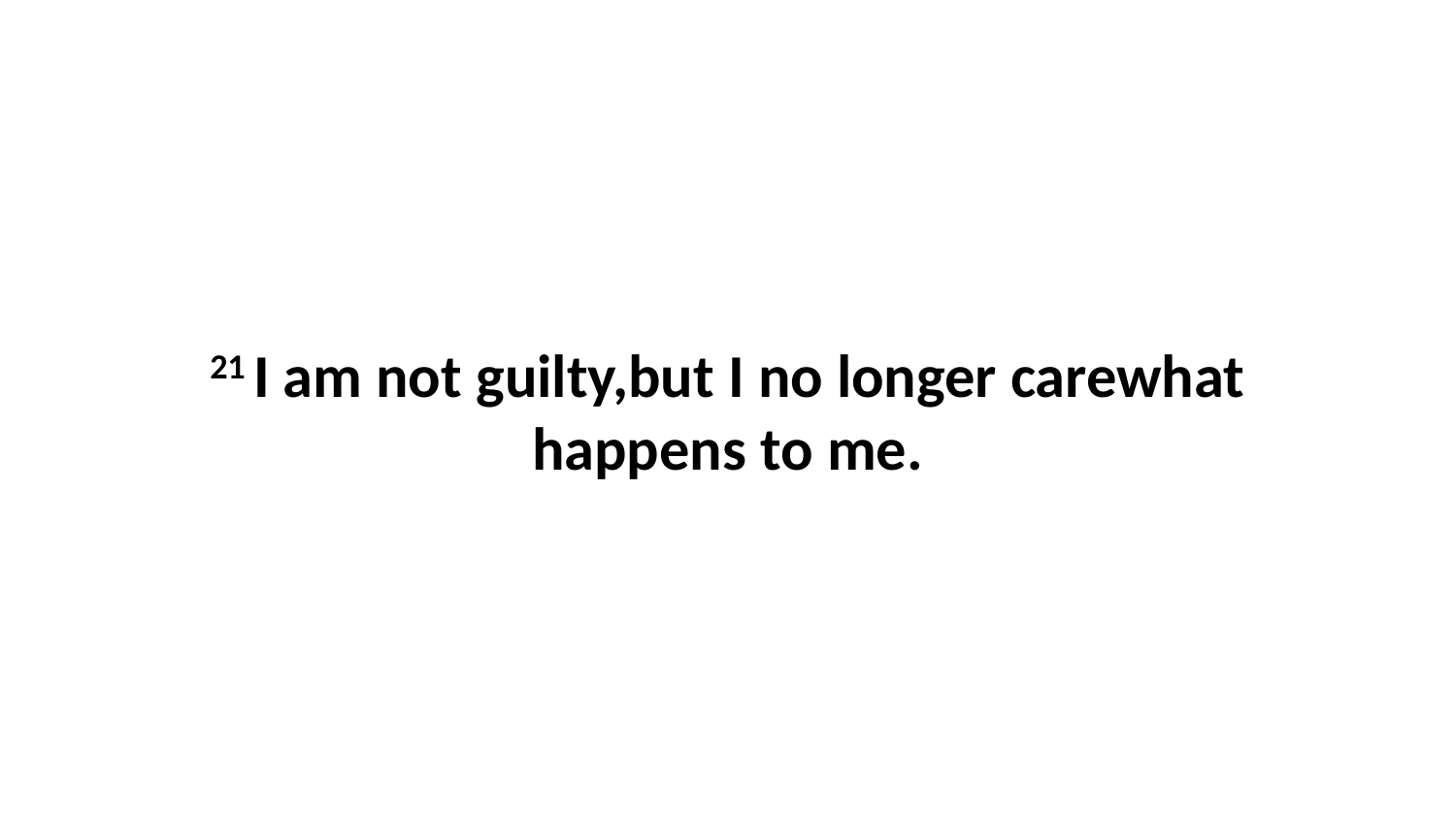

21 I am not guilty,but I no longer carewhat happens to me.